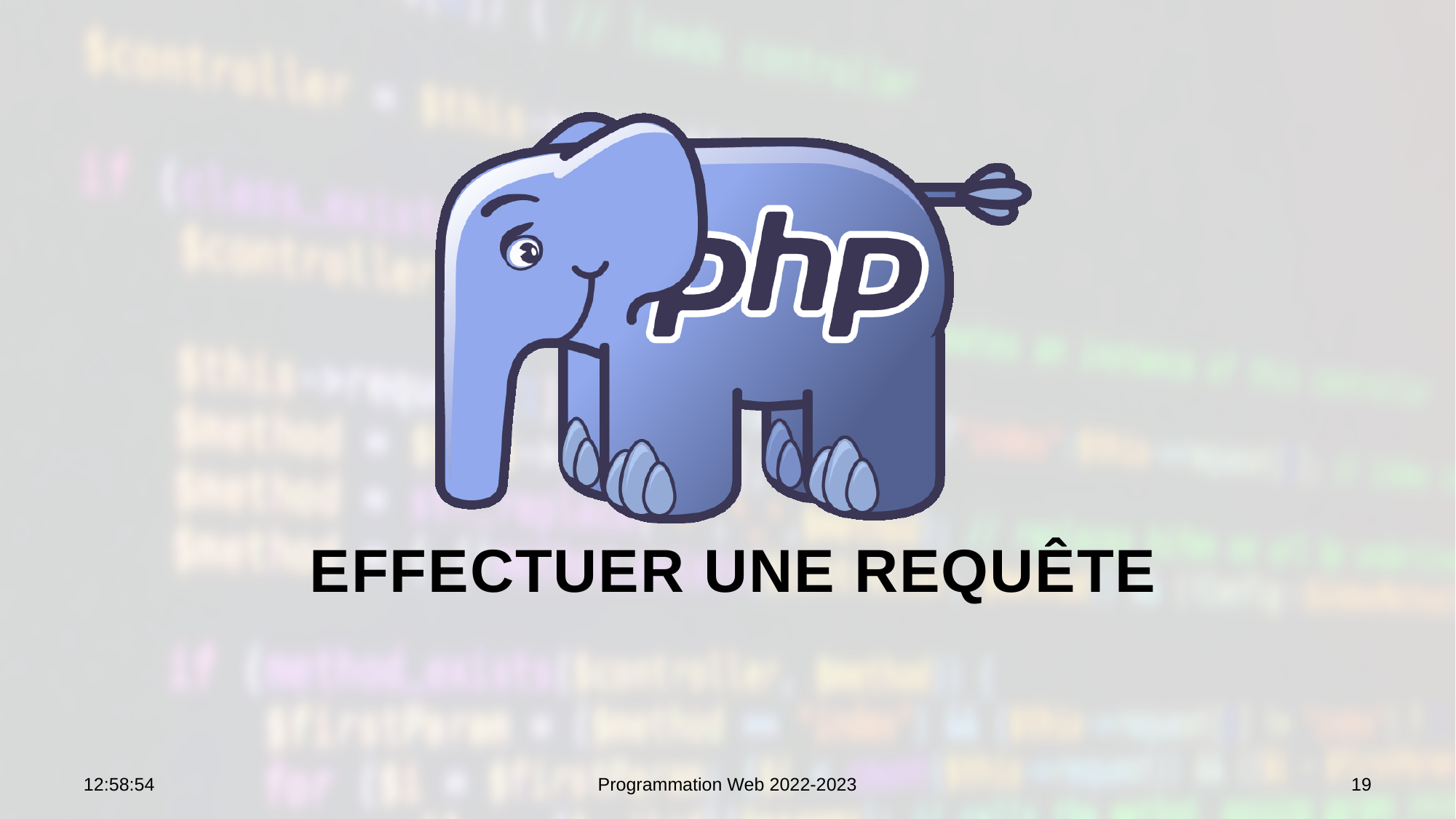

# Effectuer une requête
12:58:54
Programmation Web 2022-2023
19